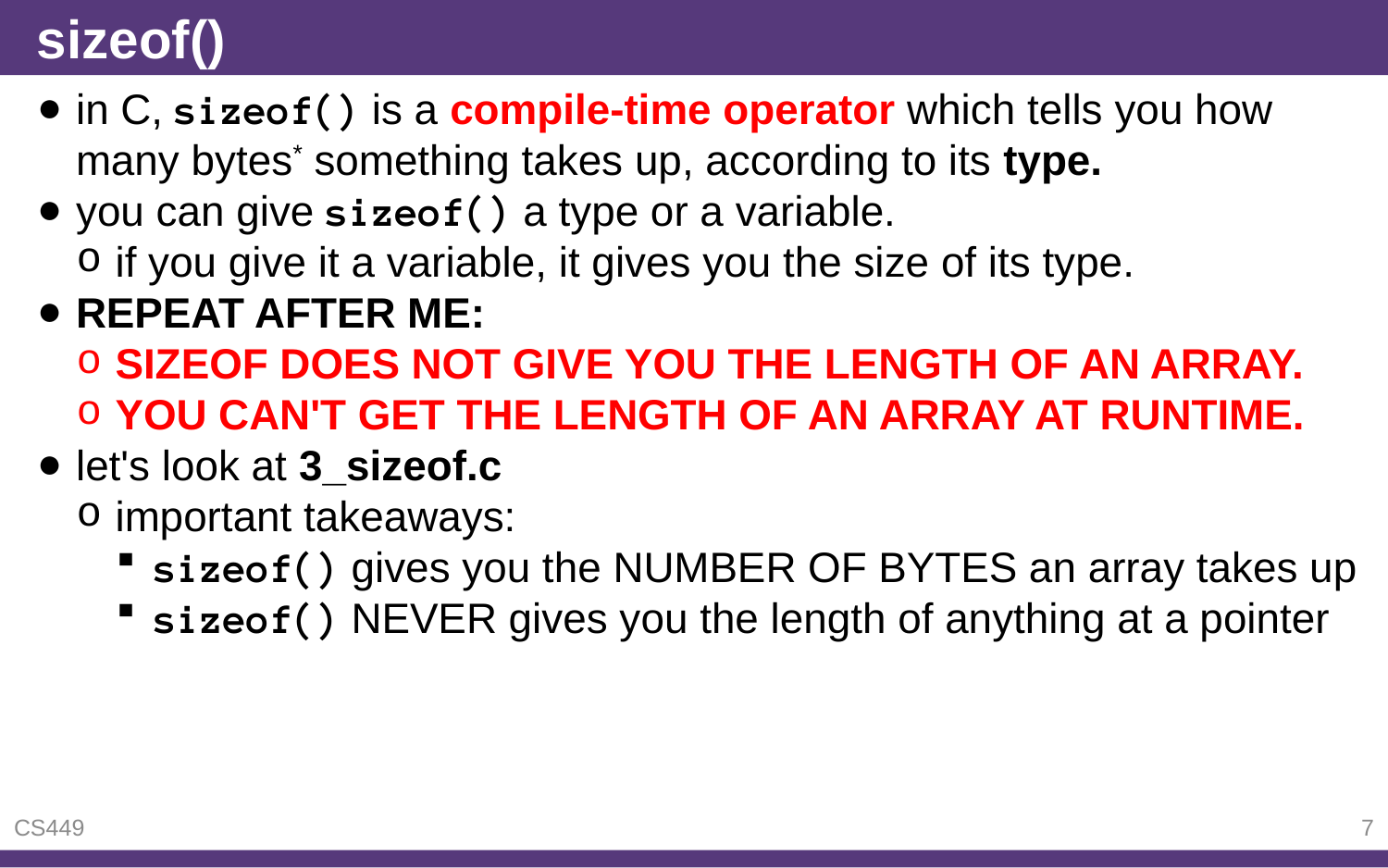

# sizeof()
in C, sizeof() is a compile-time operator which tells you how many bytes* something takes up, according to its type.
you can give sizeof() a type or a variable.
if you give it a variable, it gives you the size of its type.
REPEAT AFTER ME:
SIZEOF DOES NOT GIVE YOU THE LENGTH OF AN ARRAY.
YOU CAN'T GET THE LENGTH OF AN ARRAY AT RUNTIME.
let's look at 3_sizeof.c
important takeaways:
sizeof() gives you the NUMBER OF BYTES an array takes up
sizeof() NEVER gives you the length of anything at a pointer
CS449
7